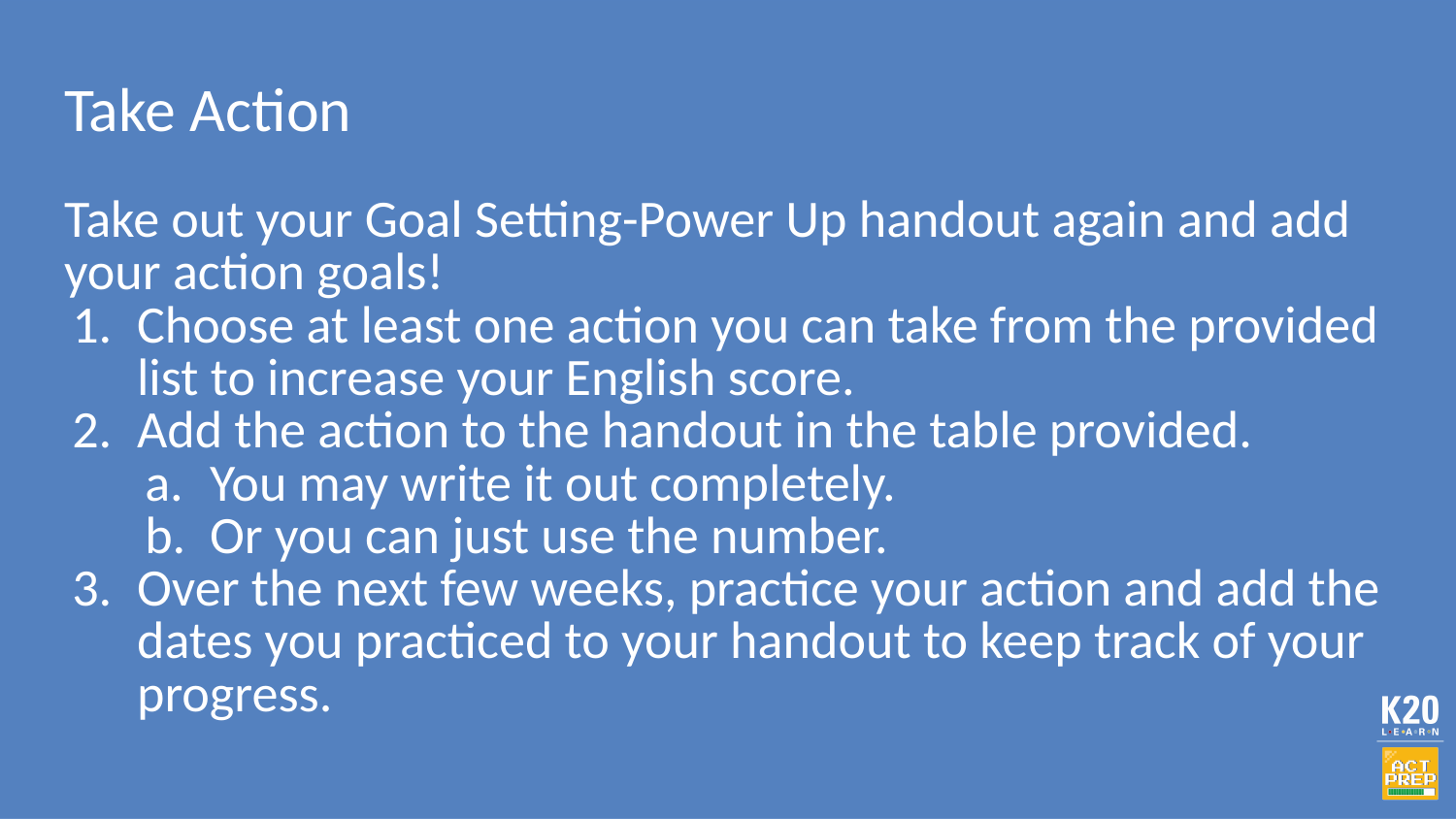

# Take Action
Take out your Goal Setting-Power Up handout again and add your action goals!
Choose at least one action you can take from the provided list to increase your English score.
Add the action to the handout in the table provided.
You may write it out completely.
Or you can just use the number.
Over the next few weeks, practice your action and add the dates you practiced to your handout to keep track of your progress.